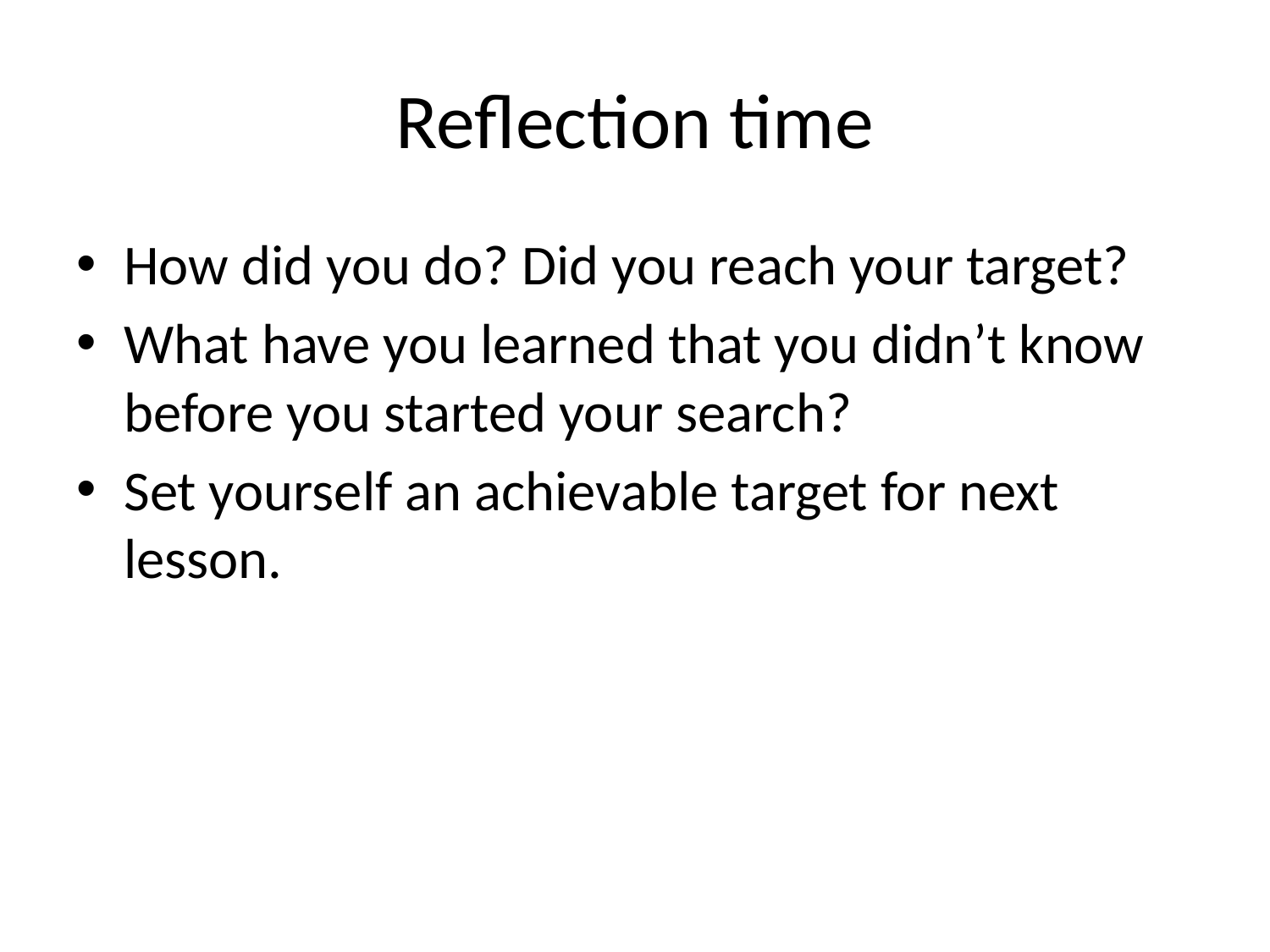

# Reflection time
How did you do? Did you reach your target?
What have you learned that you didn’t know before you started your search?
Set yourself an achievable target for next lesson.